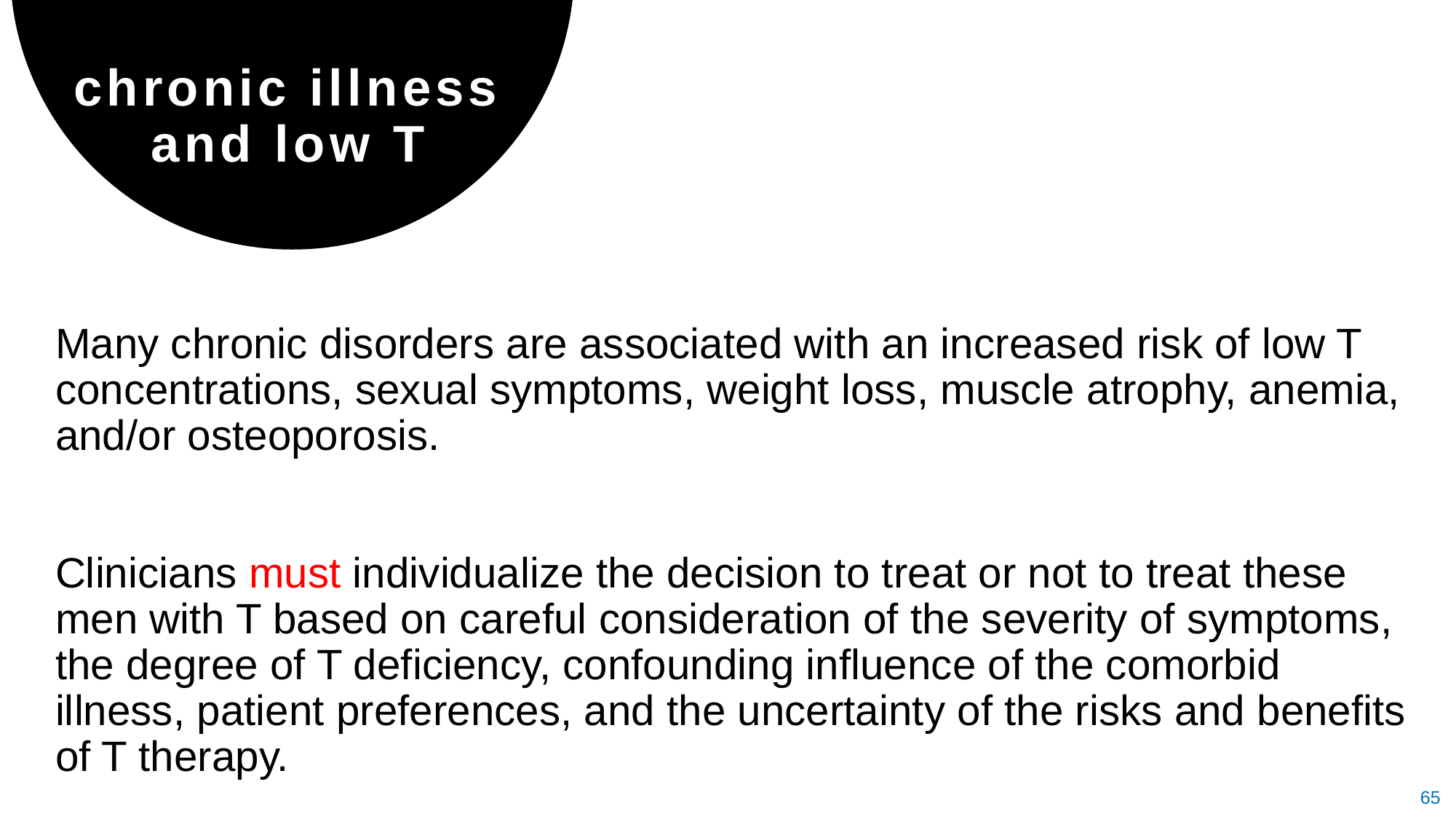

chronic illness and low T
Many chronic disorders are associated with an increased risk of low T concentrations, sexual symptoms, weight loss, muscle atrophy, anemia, and/or osteoporosis.
Clinicians must individualize the decision to treat or not to treat these men with T based on careful consideration of the severity of symptoms, the degree of T deficiency, confounding influence of the comorbid illness, patient preferences, and the uncertainty of the risks and benefits of T therapy.
65